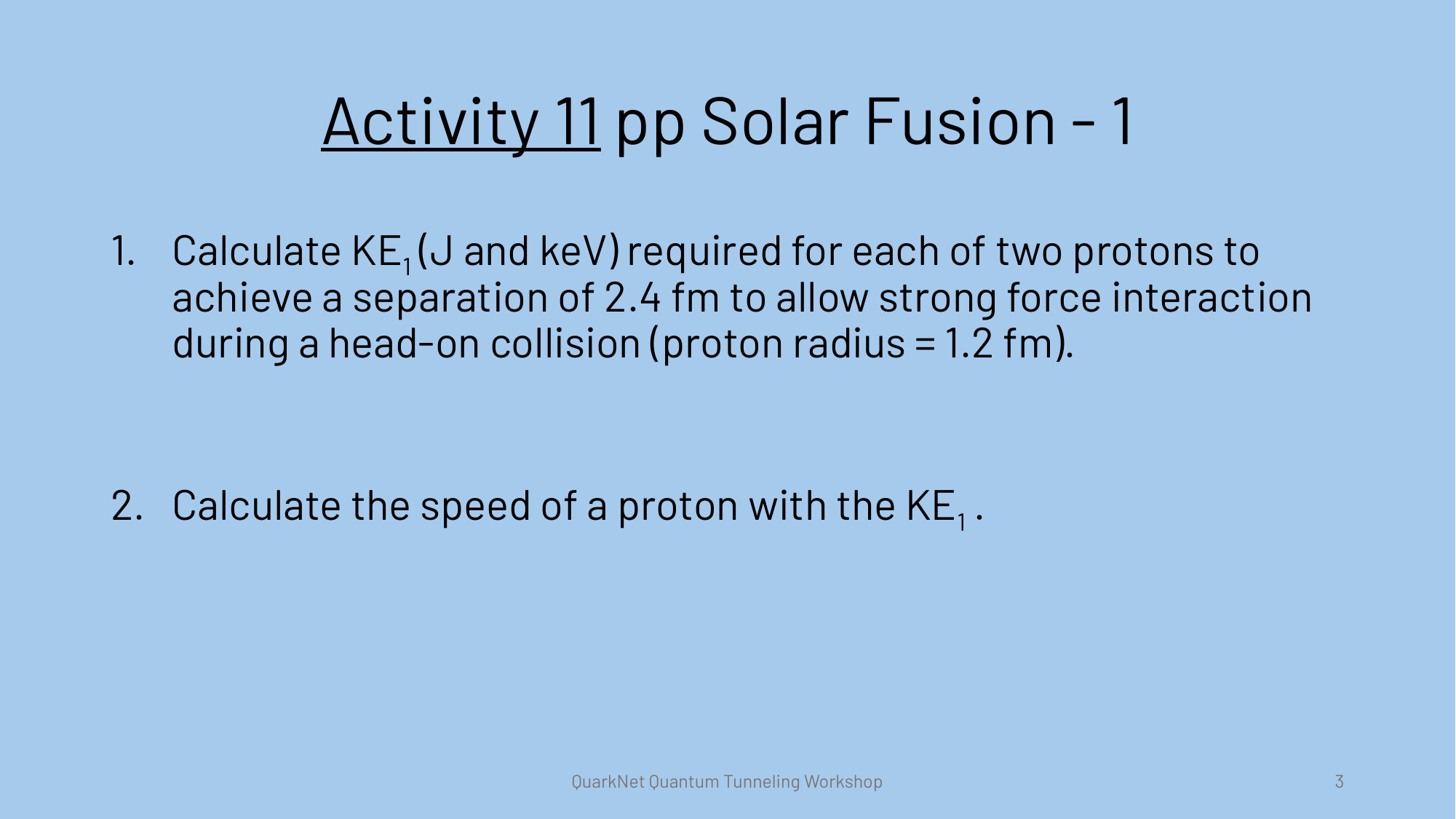

# Activity 11 pp Solar Fusion - 1
Calculate KE1 (J and keV) required for each of two protons to achieve a separation of 2.4 fm to allow strong force interaction during a head-on collision (proton radius = 1.2 fm).
Calculate the speed of a proton with the KE1 .
QuarkNet Quantum Tunneling Workshop
3